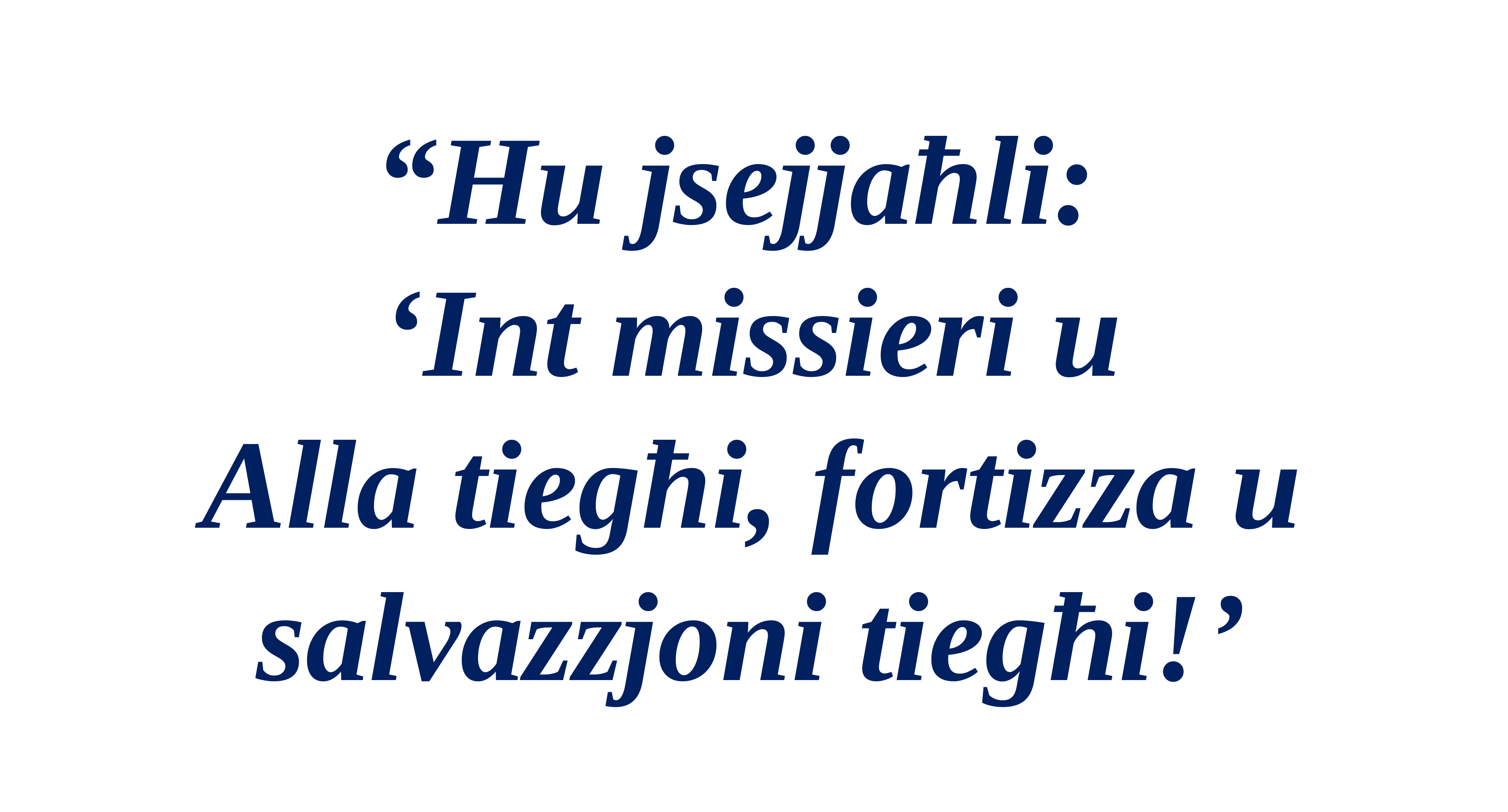

“Hu jsejjaħli:
‘Int missieri u
Alla tiegħi, fortizza u salvazzjoni tiegħi!’